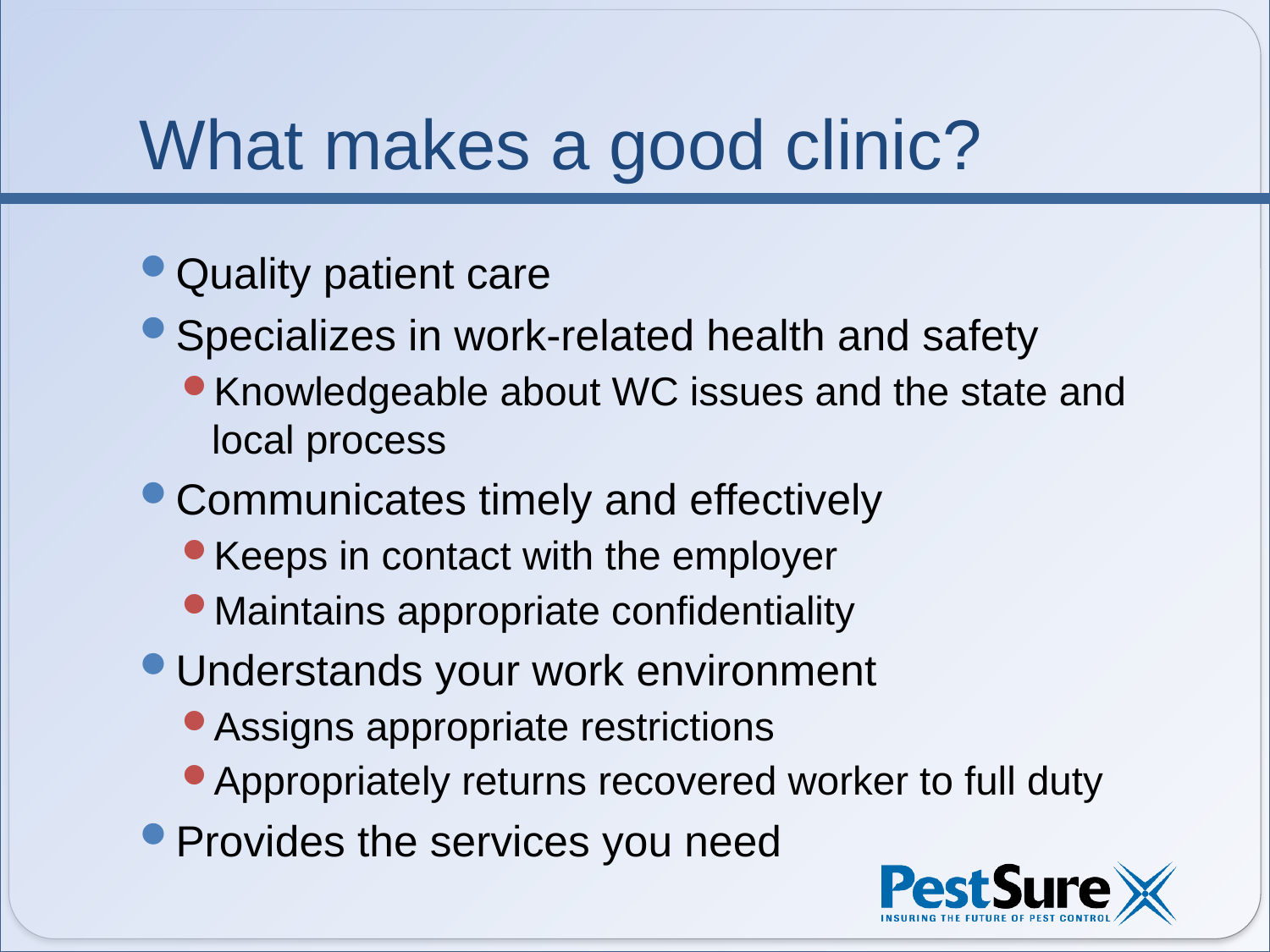

# What makes a good clinic?
Quality patient care
Specializes in work-related health and safety
Knowledgeable about WC issues and the state and local process
Communicates timely and effectively
Keeps in contact with the employer
Maintains appropriate confidentiality
Understands your work environment
Assigns appropriate restrictions
Appropriately returns recovered worker to full duty
Provides the services you need